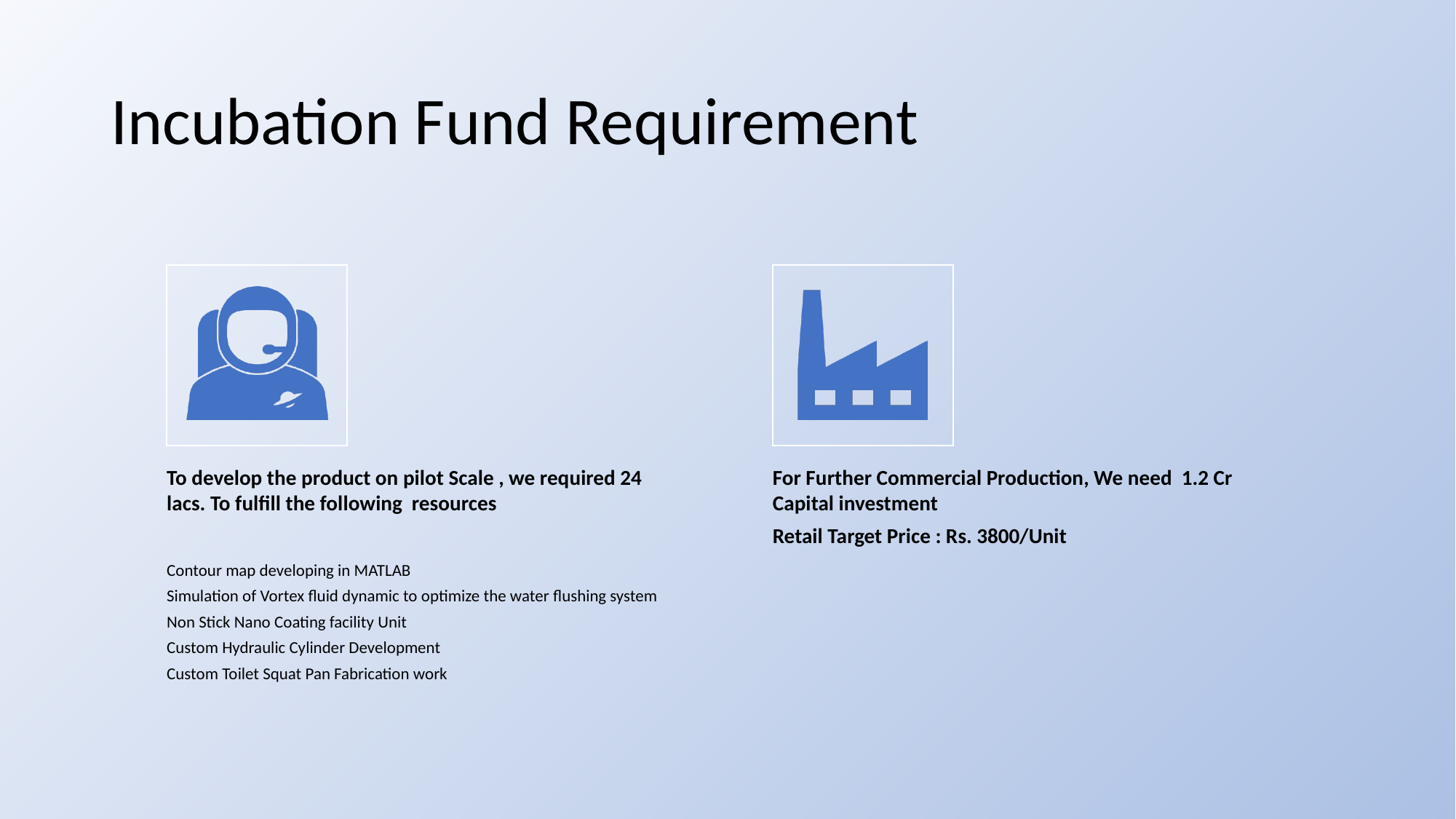

# Incubation Fund Requirement
To develop the product on pilot Scale , we required 24 lacs. To fulfill the following  resources
Contour map developing in MATLAB
Simulation of Vortex fluid dynamic to optimize the water flushing system
Non Stick Nano Coating facility Unit
Custom Hydraulic Cylinder Development
Custom Toilet Squat Pan Fabrication work
For Further Commercial Production, We need  1.2 Cr Capital investment
Retail Target Price : Rs. 3800/Unit